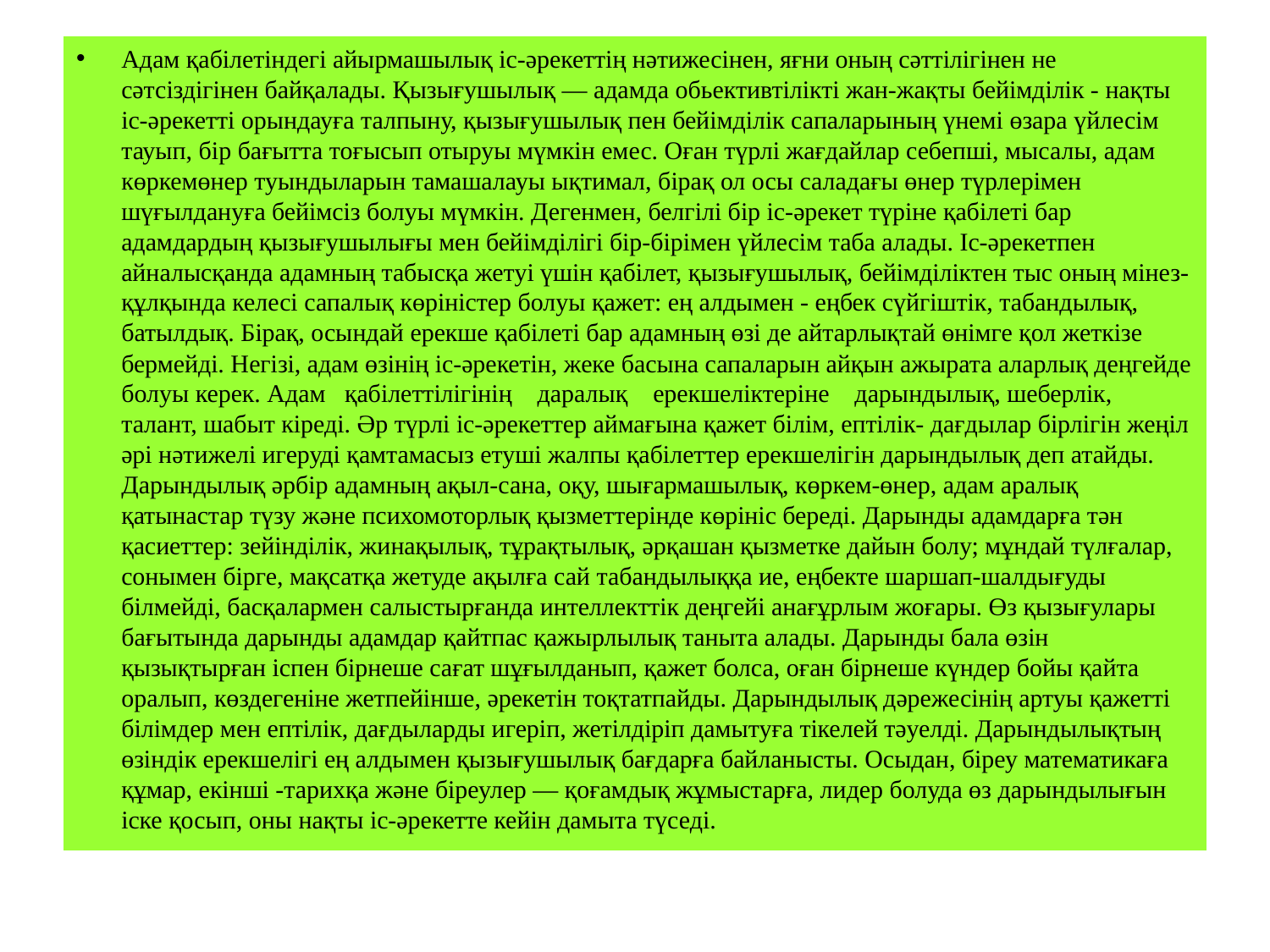

Адам қабілетіндегі айырмашылық іс-әрекеттің нәтижесінен, яғни оның сәттілігінен не сәтсіздігінен байқалады. Қызығушылық — адамда обьективтілікті жан-жақты бейімділік - нақты іс-әрекетті орындауға талпыну, қызығушылық пен бейімділік сапаларының үнемі өзара үйлесім тауып, бір бағытта тоғысып отыруы мүмкін емес. Оған түрлі жағдайлар себепші, мысалы, адам көркемөнер туындыларын тамашалауы ықтимал, бірақ ол осы саладағы өнер түрлерімен шүғылдануға бейімсіз болуы мүмкін. Дегенмен, белгілі бір іс-әрекет түріне қабілеті бар адамдардың қызығушылығы мен бейімділігі бір-бірімен үйлесім таба алады. Іс-әрекетпен айналысқанда адамның табысқа жетуі үшін қабілет, қызығушылық, бейімділіктен тыс оның мінез-құлқында келесі сапалық көріністер болуы қажет: ең алдымен - еңбек сүйгіштік, табандылық, батылдық. Бірақ, осындай ерекше қабілеті бар адамның өзі де айтарлықтай өнімге қол жеткізе бермейді. Негізі, адам өзінің іс-әрекетін, жеке басына сапаларын айқын ажырата аларлық деңгейде болуы керек. Адам   қабілеттілігінің    даралық    ерекшеліктеріне    дарындылық, шеберлік, талант, шабыт кіреді. Әр түрлі іс-әрекеттер аймағына қажет білім, ептілік- дағдылар бірлігін жеңіл әрі нәтижелі игеруді қамтамасыз етуші жалпы қабілеттер ерекшелігін дарындылық деп атайды. Дарындылық әрбір адамның ақыл-сана, оқу, шығармашылық, көркем-өнер, адам аралық қатынастар түзу және психомоторлық қызметтерінде көрініс береді. Дарынды адамдарға тән қасиеттер: зейінділік, жинақылық, тұрақтылық, әрқашан қызметке дайын болу; мұндай түлғалар, сонымен бірге, мақсатқа жетуде ақылға сай табандылыққа ие, еңбекте шаршап-шалдығуды білмейді, басқалармен салыстырғанда интеллекттік деңгейі анағұрлым жоғары. Өз қызығулары бағытында дарынды адамдар қайтпас қажырлылық таныта алады. Дарынды бала өзін қызықтырған іспен бірнеше сағат шұғылданып, қажет болса, оған бірнеше күндер бойы қайта оралып, көздегеніне жетпейінше, әрекетін тоқтатпайды. Дарындылық дәрежесінің артуы қажетті білімдер мен ептілік, дағдыларды игеріп, жетілдіріп дамытуға тікелей тәуелді. Дарындылықтың өзіндік ерекшелігі ең алдымен қызығушылық бағдарға байланысты. Осыдан, біреу математикаға құмар, екінші -тарихқа және біреулер — қоғамдық жұмыстарға, лидер болуда өз дарындылығын іске қосып, оны нақты іс-әрекетте кейін дамыта түседі.

#